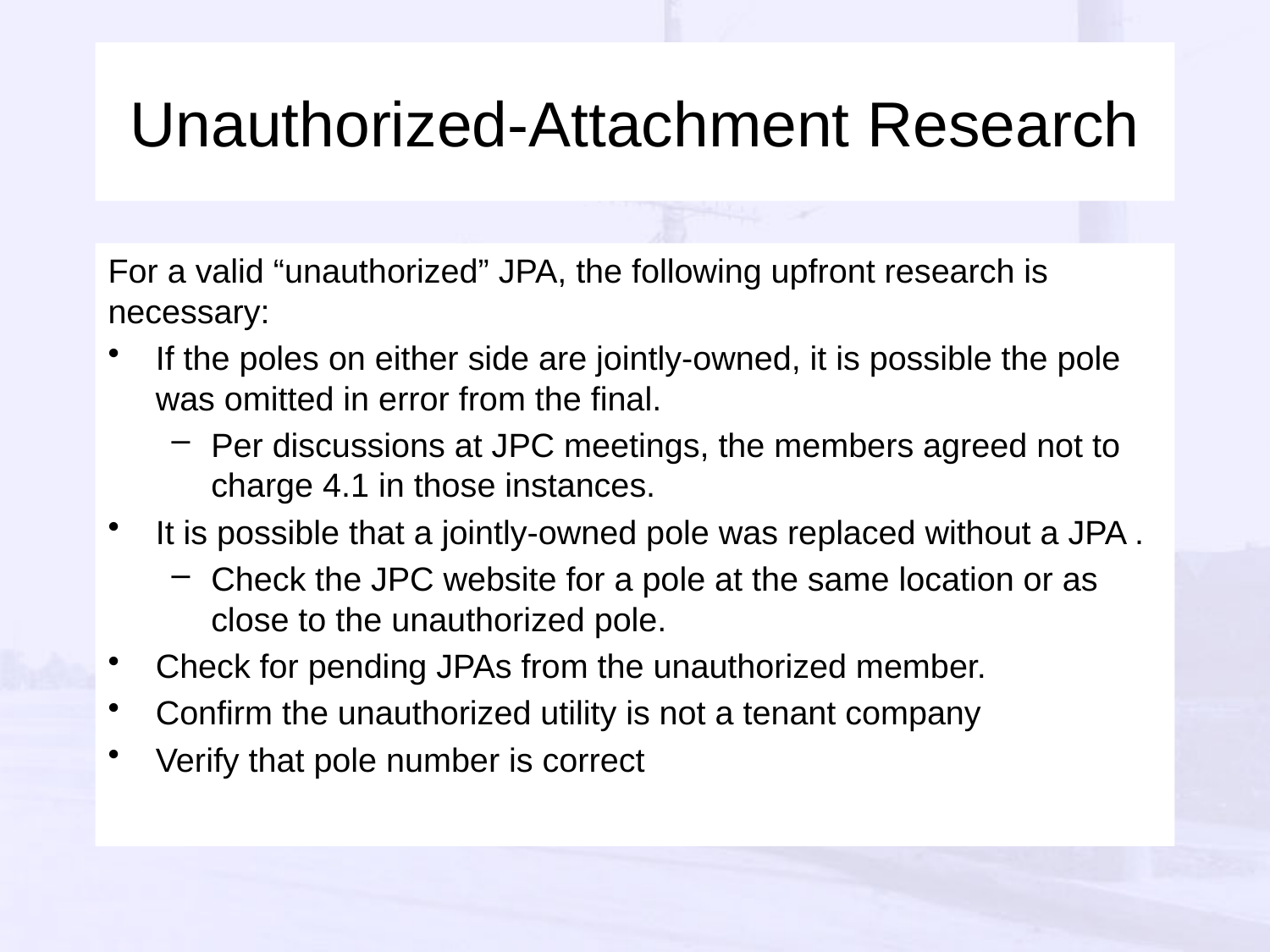

# Unauthorized-Attachment Research
For a valid “unauthorized” JPA, the following upfront research is necessary:
If the poles on either side are jointly-owned, it is possible the pole was omitted in error from the final.
Per discussions at JPC meetings, the members agreed not to charge 4.1 in those instances.
It is possible that a jointly-owned pole was replaced without a JPA .
Check the JPC website for a pole at the same location or as close to the unauthorized pole.
Check for pending JPAs from the unauthorized member.
Confirm the unauthorized utility is not a tenant company
Verify that pole number is correct